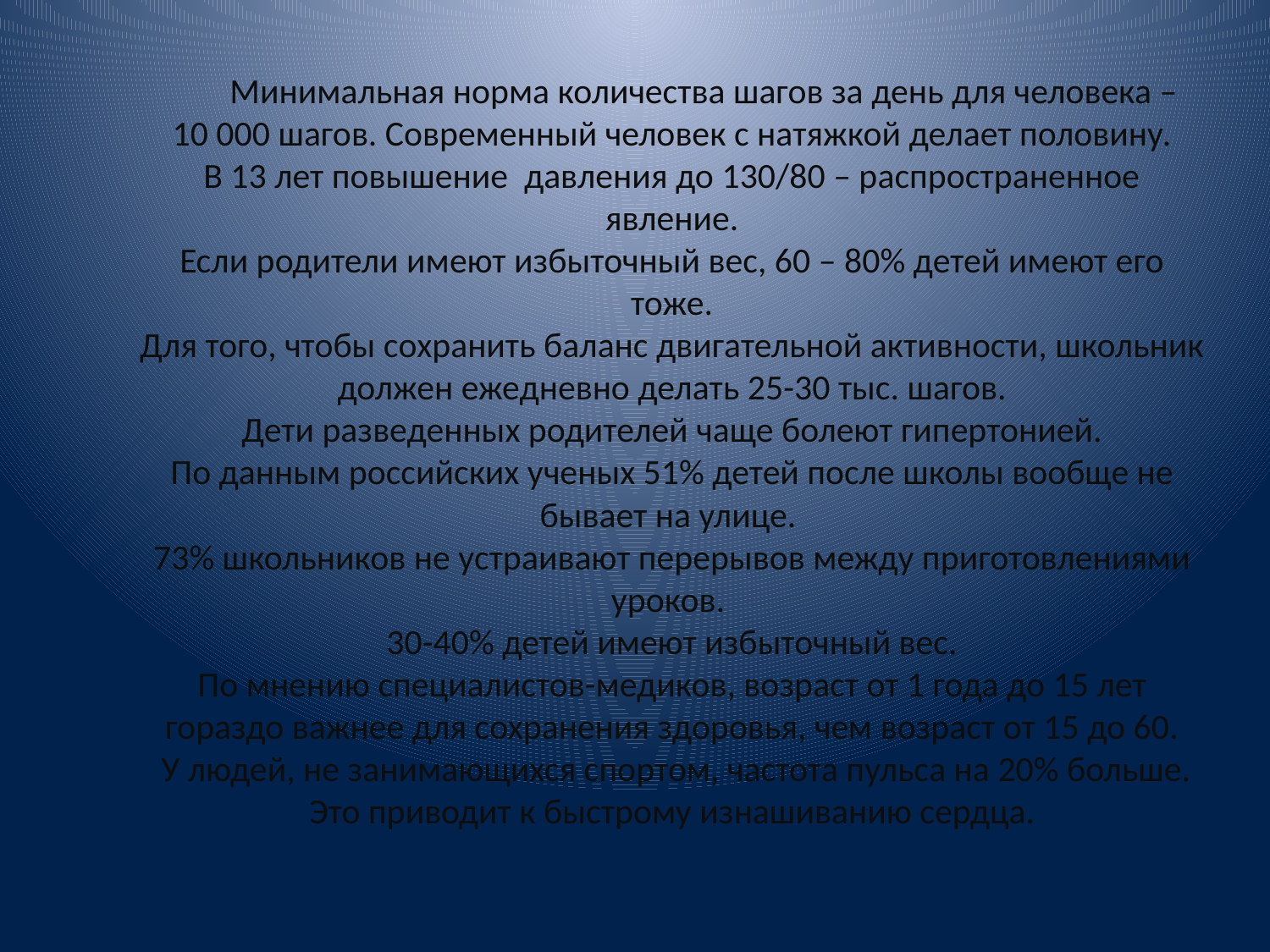

# Минимальная норма количества шагов за день для человека – 10 000 шагов. Современный человек с натяжкой делает половину. В 13 лет повышение  давления до 130/80 – распространенное явление. Если родители имеют избыточный вес, 60 – 80% детей имеют его тоже. Для того, чтобы сохранить баланс двигательной активности, школьник должен ежедневно делать 25-30 тыс. шагов. Дети разведенных родителей чаще болеют гипертонией. По данным российских ученых 51% детей после школы вообще не бывает на улице. 73% школьников не устраивают перерывов между приготовлениями уроков. 30-40% детей имеют избыточный вес. По мнению специалистов-медиков, возраст от 1 года до 15 лет гораздо важнее для сохранения здоровья, чем возраст от 15 до 60. У людей, не занимающихся спортом, частота пульса на 20% больше. Это приводит к быстрому изнашиванию сердца.